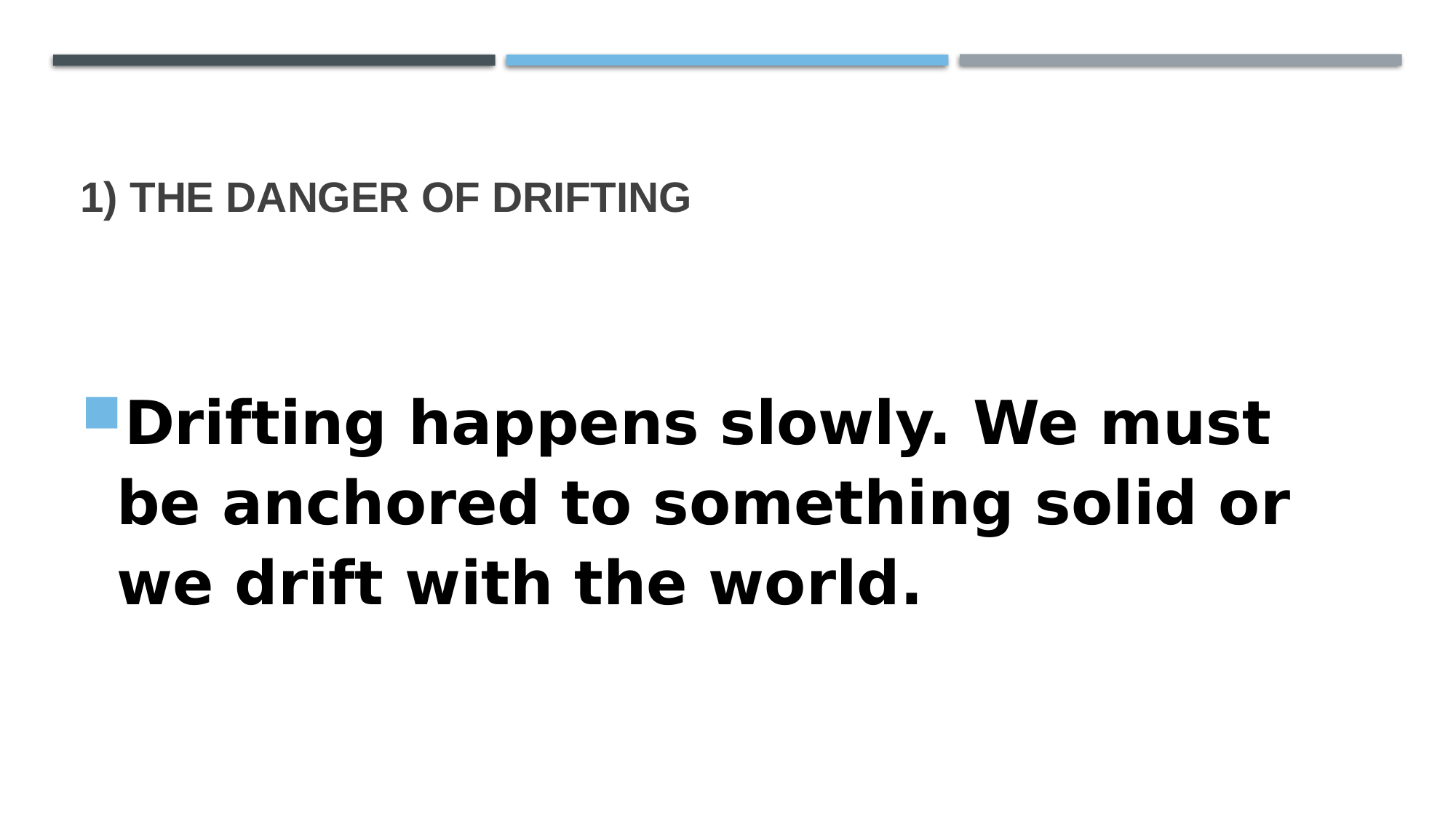

# 1) The danger of drifting
Drifting happens slowly. We must be anchored to something solid or we drift with the world.